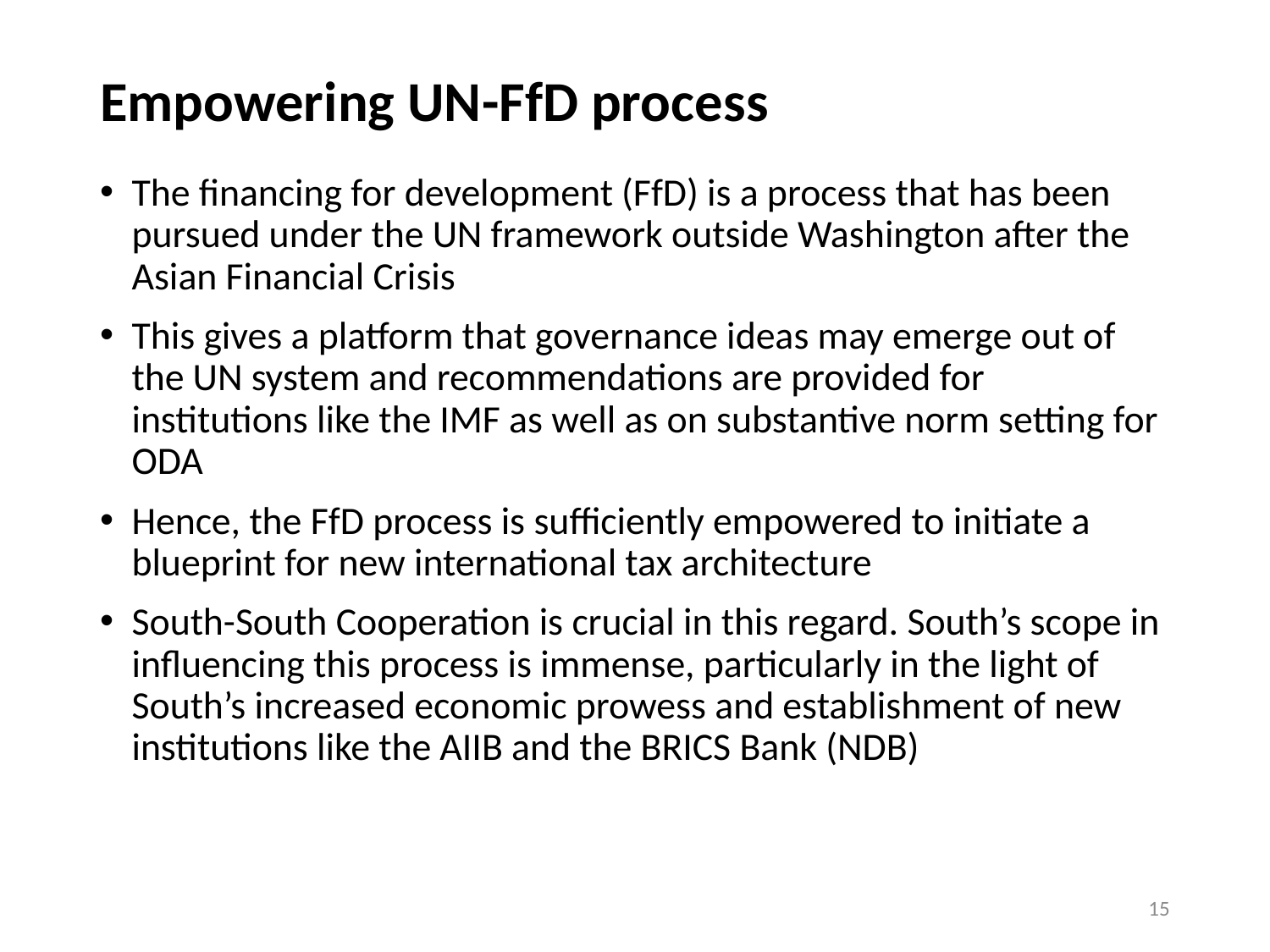

# Empowering UN-FfD process
The financing for development (FfD) is a process that has been pursued under the UN framework outside Washington after the Asian Financial Crisis
This gives a platform that governance ideas may emerge out of the UN system and recommendations are provided for institutions like the IMF as well as on substantive norm setting for ODA
Hence, the FfD process is sufficiently empowered to initiate a blueprint for new international tax architecture
South-South Cooperation is crucial in this regard. South’s scope in influencing this process is immense, particularly in the light of South’s increased economic prowess and establishment of new institutions like the AIIB and the BRICS Bank (NDB)

15